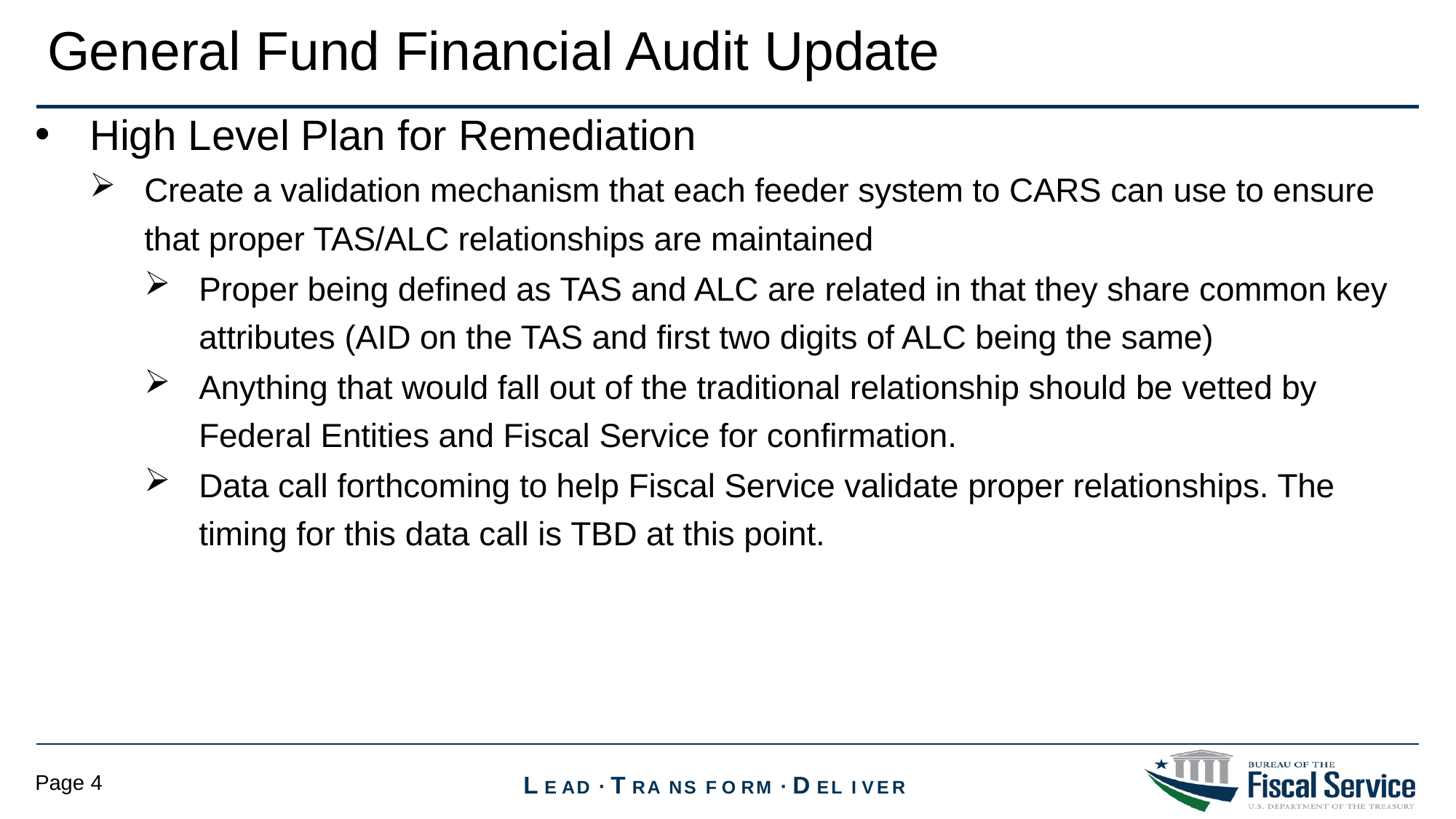

# General Fund Financial Audit Update
High Level Plan for Remediation
Create a validation mechanism that each feeder system to CARS can use to ensure that proper TAS/ALC relationships are maintained
Proper being defined as TAS and ALC are related in that they share common key attributes (AID on the TAS and first two digits of ALC being the same)
Anything that would fall out of the traditional relationship should be vetted by Federal Entities and Fiscal Service for confirmation.
Data call forthcoming to help Fiscal Service validate proper relationships. The timing for this data call is TBD at this point.

Page 4
L E AD ∙ T RA NS F O RM ∙ D EL I VER